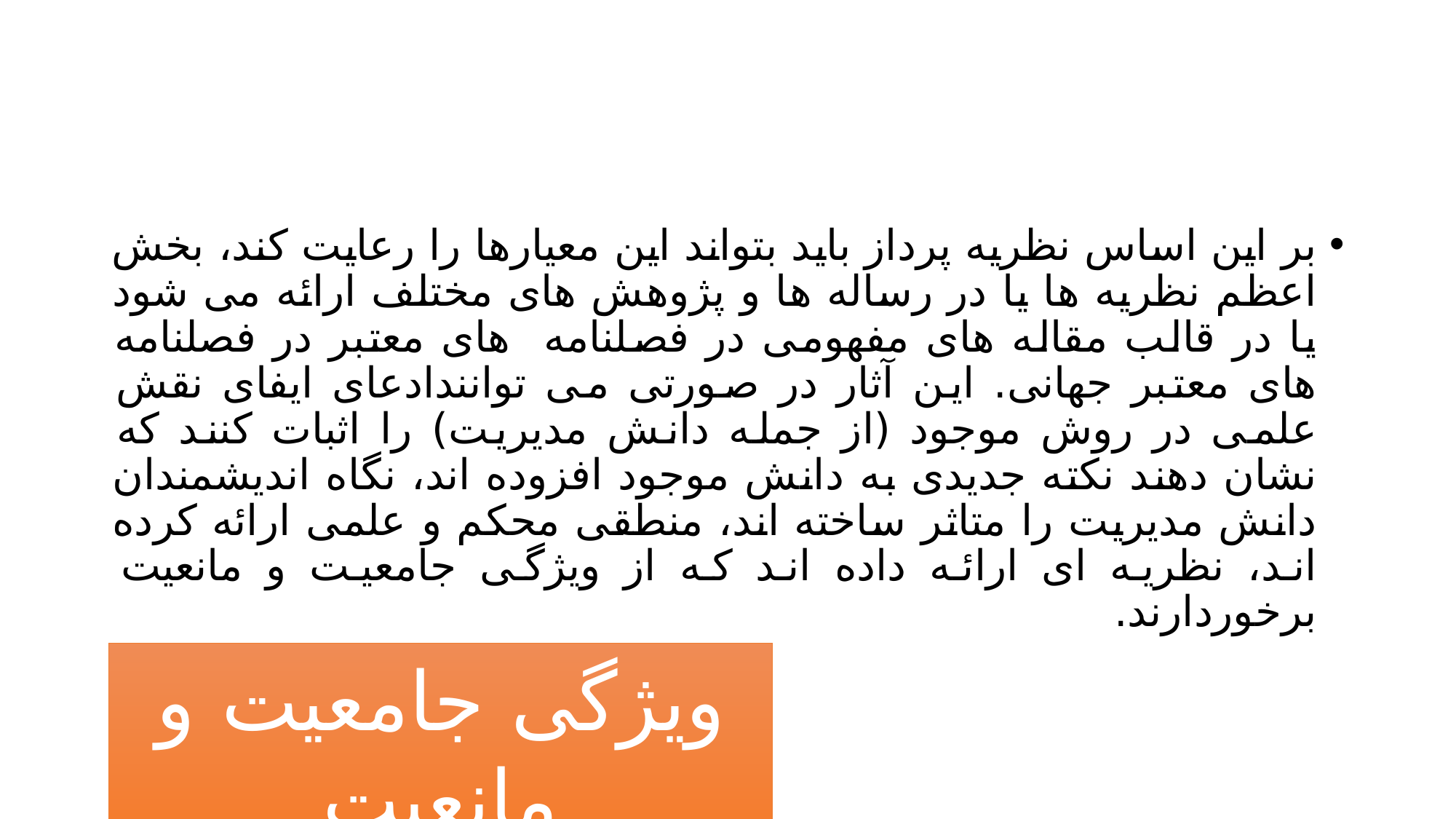

#
بر این اساس نظریه پرداز باید بتواند این معیارها را رعایت کند، بخش اعظم نظریه ها یا در رساله ها و پژوهش های مختلف ارائه می شود یا در قالب مقاله های مفهومی در فصلنامه  های معتبر در فصلنامه های معتبر جهانی. این آثار در صورتی می توانندادعای ایفای نقش علمی در روش موجود (از جمله دانش مدیریت) را اثبات کنند که نشان دهند نکته جدیدی به دانش موجود افزوده اند، نگاه اندیشمندان دانش مدیریت را متاثر ساخته اند، منطقی محکم و علمی ارائه کرده اند، نظریه ای ارائه داده اند که از ویژگی جامعیت و مانعیت برخوردارند.

ویژگی جامعیت و مانعیت